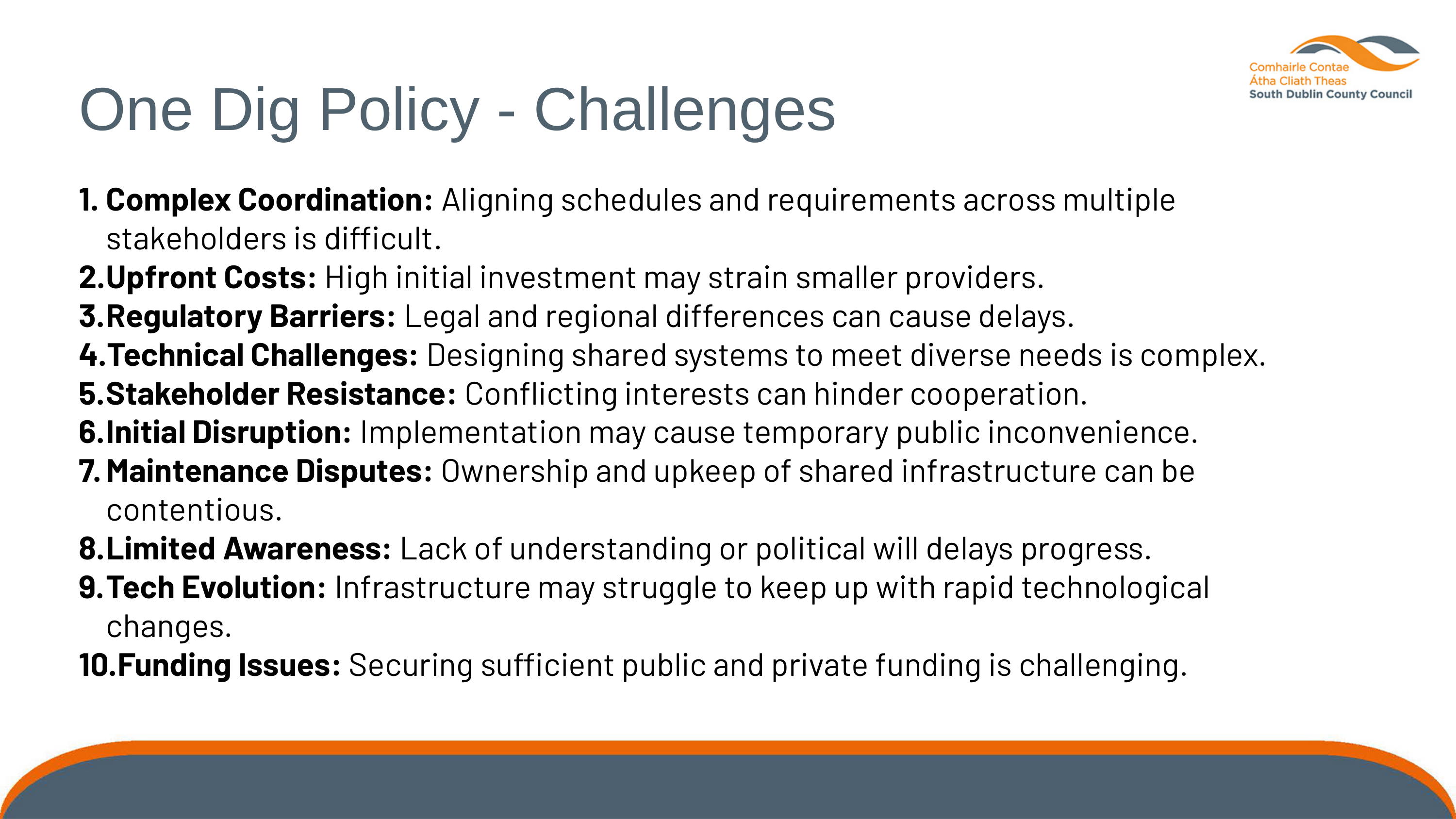

One Dig Policy - Challenges
Complex Coordination: Aligning schedules and requirements across multiple stakeholders is difficult.
Upfront Costs: High initial investment may strain smaller providers.
Regulatory Barriers: Legal and regional differences can cause delays.
Technical Challenges: Designing shared systems to meet diverse needs is complex.
Stakeholder Resistance: Conflicting interests can hinder cooperation.
Initial Disruption: Implementation may cause temporary public inconvenience.
Maintenance Disputes: Ownership and upkeep of shared infrastructure can be contentious.
Limited Awareness: Lack of understanding or political will delays progress.
Tech Evolution: Infrastructure may struggle to keep up with rapid technological changes.
Funding Issues: Securing sufficient public and private funding is challenging.